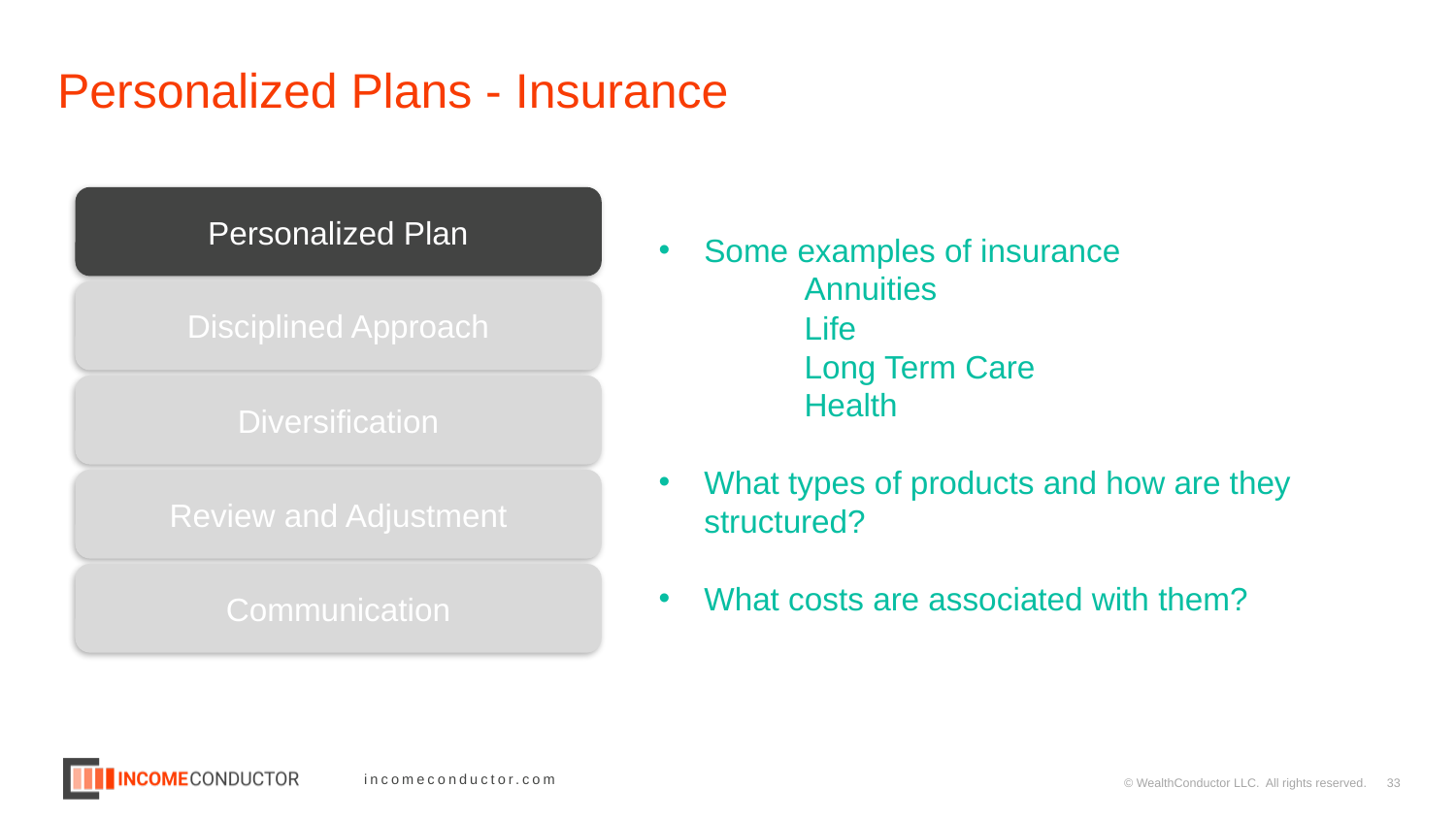

# Personalized Plans - Insurance
Personalized Plan
Some examples of insurance
	Annuities
	Life
	Long Term Care
	Health

What types of products and how are they structured?

What costs are associated with them?

Disciplined Approach
Diversification
Review and Adjustment
Communication